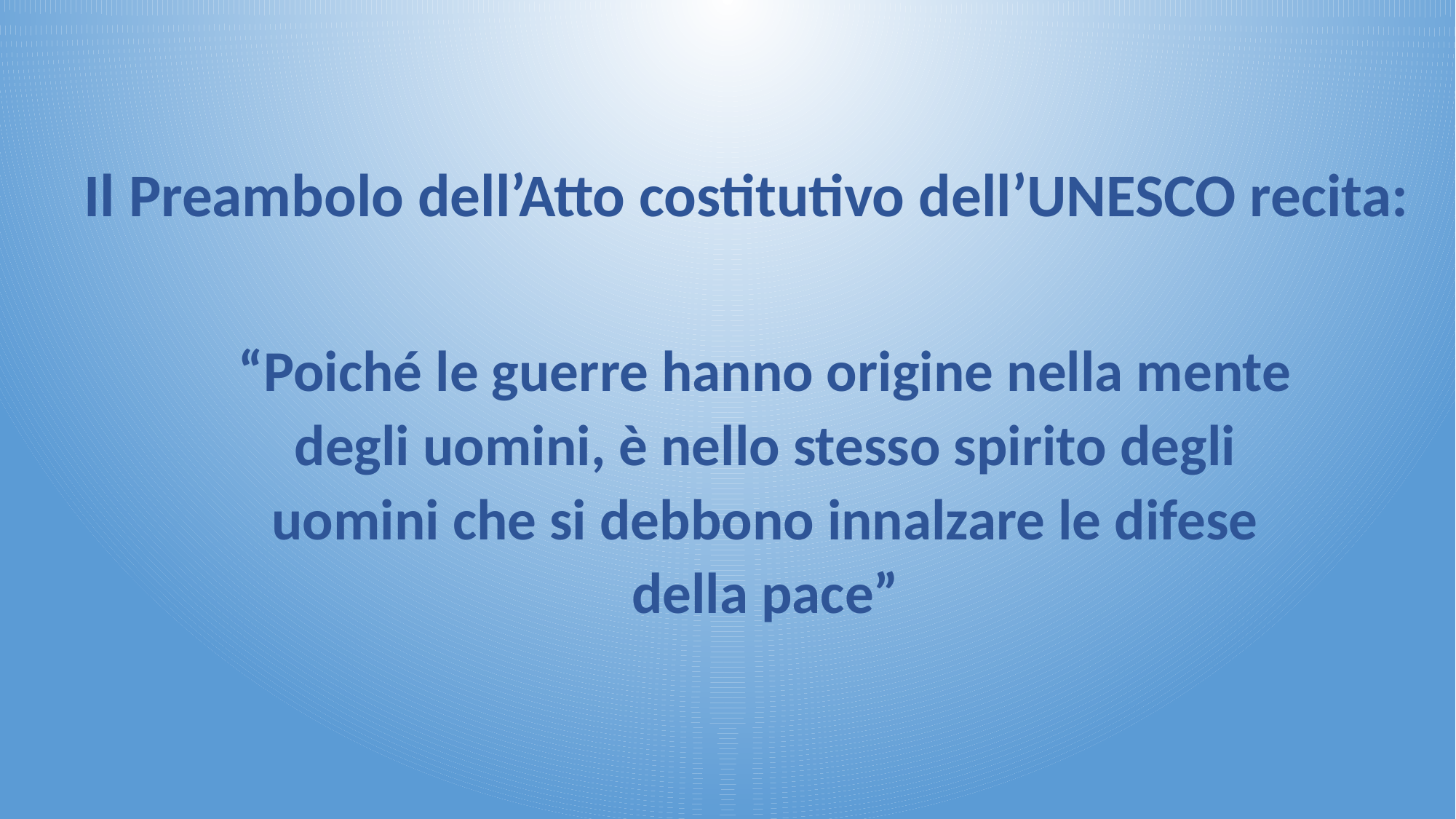

Il Preambolo dell’Atto costitutivo dell’UNESCO recita:
“Poiché le guerre hanno origine nella mente degli uomini, è nello stesso spirito degli uomini che si debbono innalzare le difese della pace”